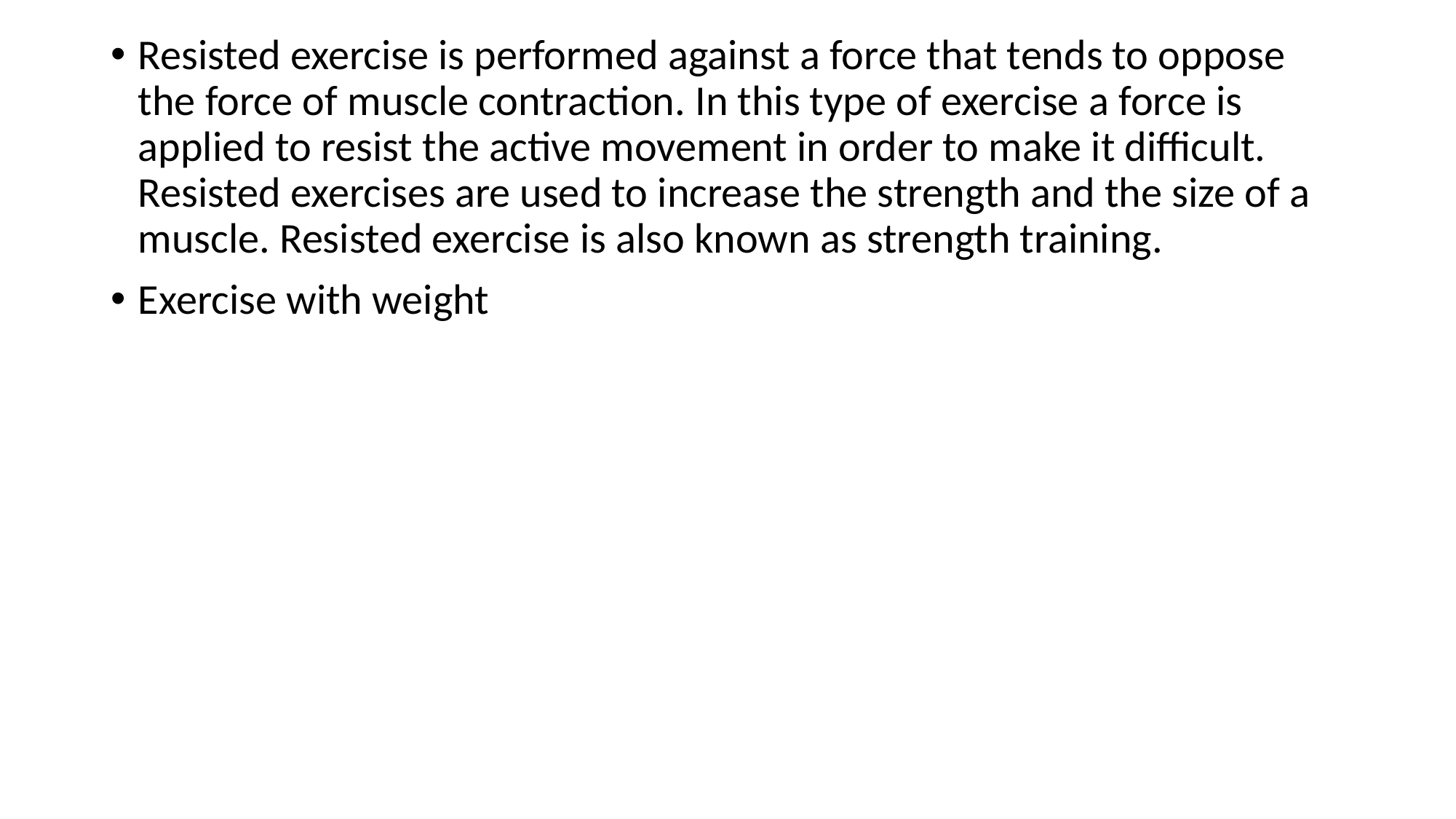

Resisted exercise is performed against a force that tends to oppose the force of muscle contraction. In this type of exercise a force is applied to resist the active movement in order to make it difficult. Resisted exercises are used to increase the strength and the size of a muscle. Resisted exercise is also known as strength training.
Exercise with weight